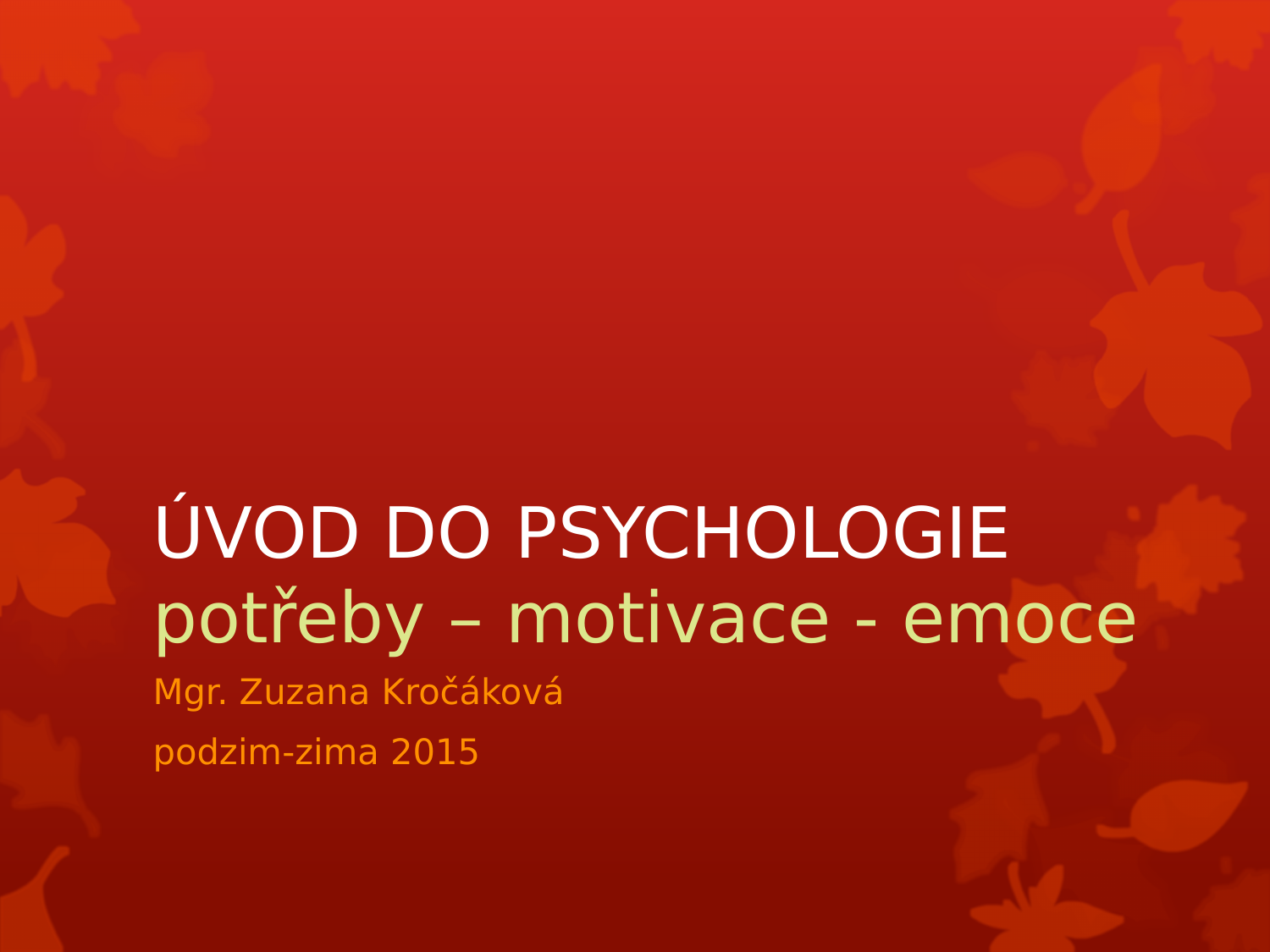

# ÚVOD DO PSYCHOLOGIE potřeby – motivace - emoce
Mgr. Zuzana Kročáková
podzim-zima 2015